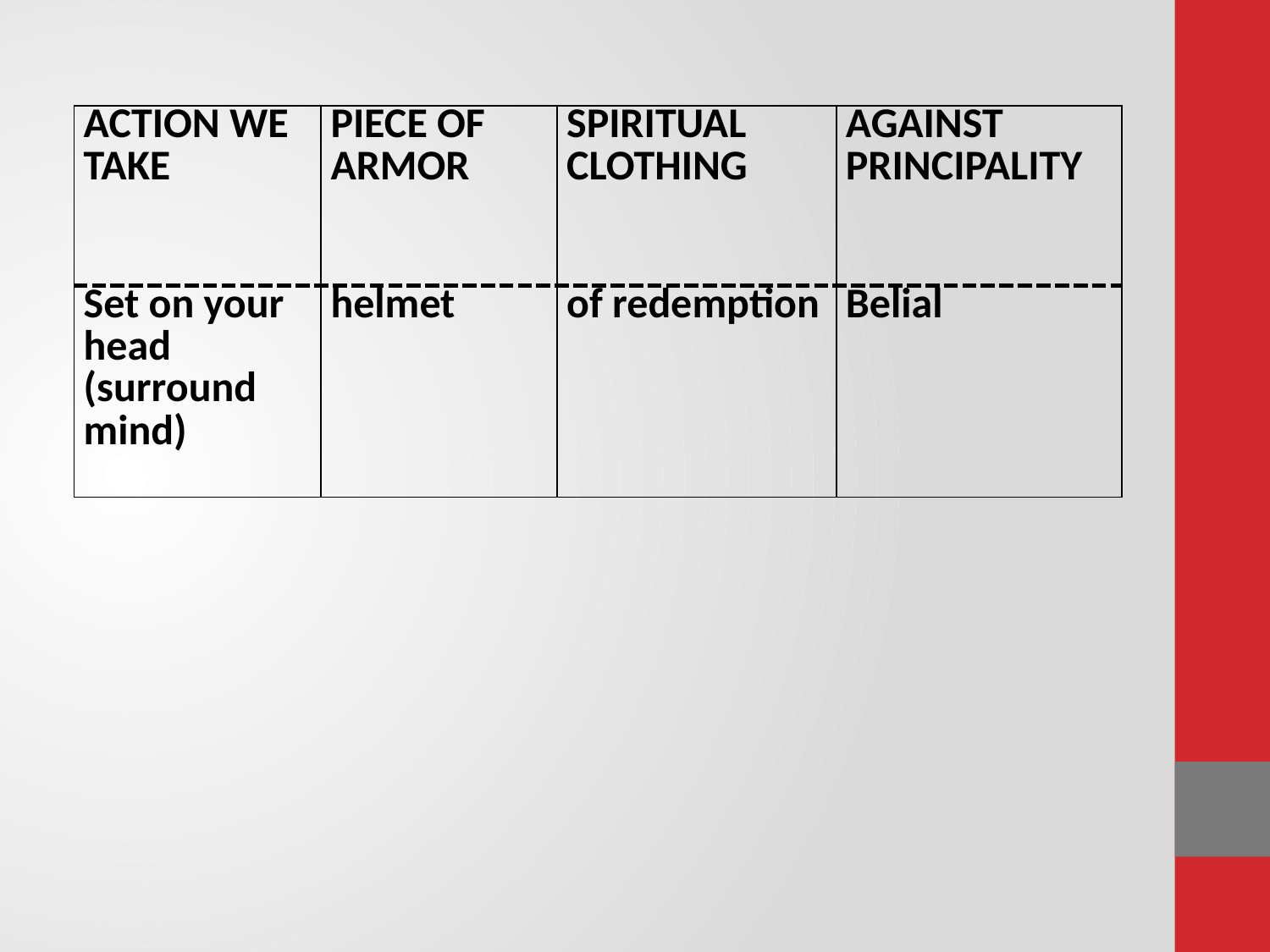

| ACTION WE TAKE | PIECE OF ARMOR | SPIRITUAL CLOTHING | AGAINST PRINCIPALITY |
| --- | --- | --- | --- |
| Set on your head (surround mind) | helmet | of redemption | Belial |